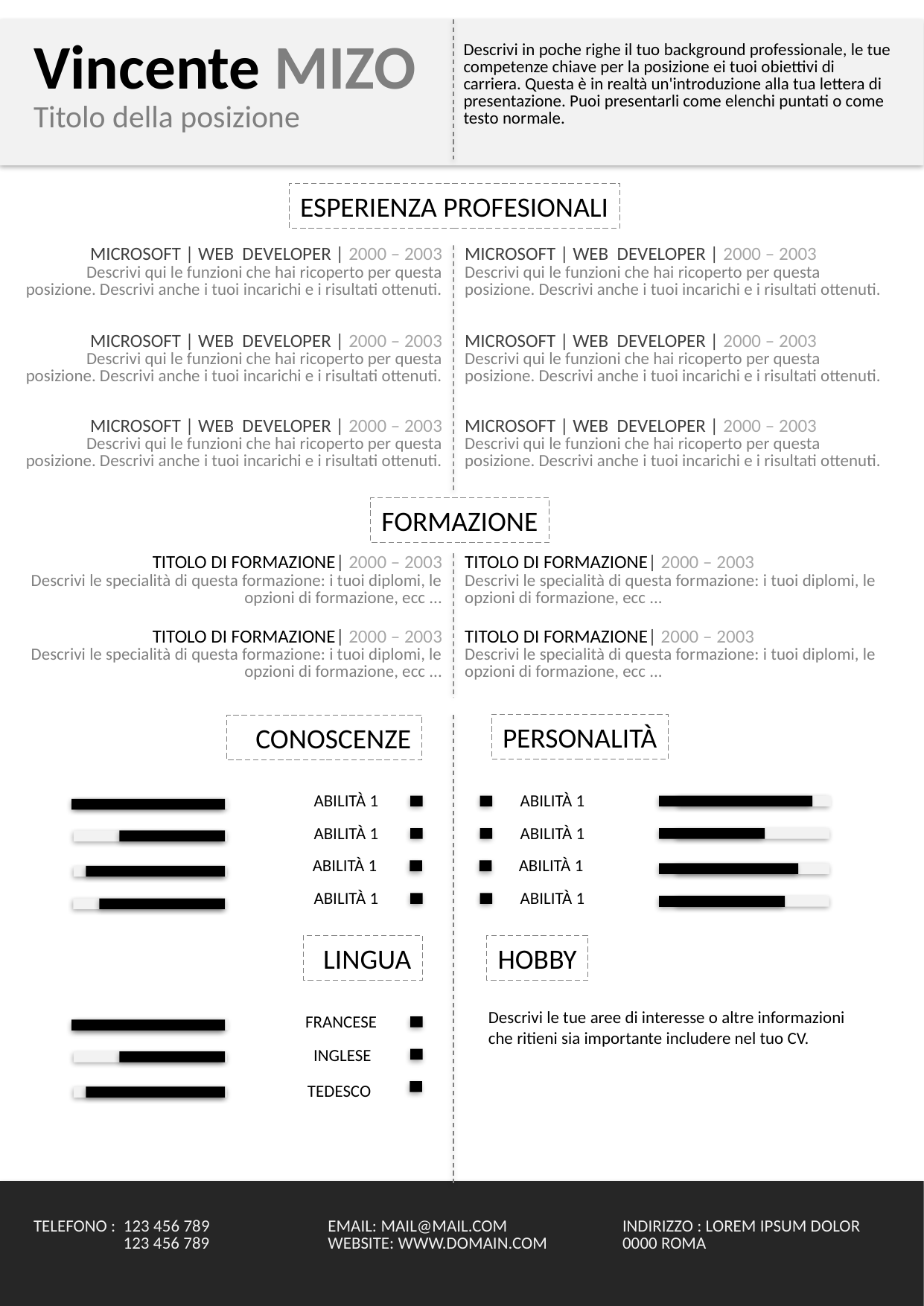

| Vincente MIZO Titolo della posizione | Descrivi in ​​poche righe il tuo background professionale, le tue competenze chiave per la posizione ei tuoi obiettivi di carriera. Questa è in realtà un'introduzione alla tua lettera di presentazione. Puoi presentarli come elenchi puntati o come testo normale. |
| --- | --- |
ESPERIENZA PROFESIONALI
| MICROSOFT | WEB DEVELOPER | 2000 – 2003 Descrivi qui le funzioni che hai ricoperto per questa posizione. Descrivi anche i tuoi incarichi e i risultati ottenuti. | MICROSOFT | WEB DEVELOPER | 2000 – 2003 Descrivi qui le funzioni che hai ricoperto per questa posizione. Descrivi anche i tuoi incarichi e i risultati ottenuti. |
| --- | --- |
| MICROSOFT | WEB DEVELOPER | 2000 – 2003 Descrivi qui le funzioni che hai ricoperto per questa posizione. Descrivi anche i tuoi incarichi e i risultati ottenuti. | MICROSOFT | WEB DEVELOPER | 2000 – 2003 Descrivi qui le funzioni che hai ricoperto per questa posizione. Descrivi anche i tuoi incarichi e i risultati ottenuti. |
| MICROSOFT | WEB DEVELOPER | 2000 – 2003 Descrivi qui le funzioni che hai ricoperto per questa posizione. Descrivi anche i tuoi incarichi e i risultati ottenuti. | MICROSOFT | WEB DEVELOPER | 2000 – 2003 Descrivi qui le funzioni che hai ricoperto per questa posizione. Descrivi anche i tuoi incarichi e i risultati ottenuti. |
FORMAZIONE
| TITOLO DI FORMAZIONE| 2000 – 2003 Descrivi le specialità di questa formazione: i tuoi diplomi, le opzioni di formazione, ecc ... | TITOLO DI FORMAZIONE| 2000 – 2003 Descrivi le specialità di questa formazione: i tuoi diplomi, le opzioni di formazione, ecc ... |
| --- | --- |
| TITOLO DI FORMAZIONE| 2000 – 2003 Descrivi le specialità di questa formazione: i tuoi diplomi, le opzioni di formazione, ecc ... | TITOLO DI FORMAZIONE| 2000 – 2003 Descrivi le specialità di questa formazione: i tuoi diplomi, le opzioni di formazione, ecc ... |
PERSONALITÀ
CONOSCENZE
ABILITÀ 1
ABILITÀ 1

ABILITÀ 1
ABILITÀ 1

ABILITÀ 1
ABILITÀ 1

ABILITÀ 1
ABILITÀ 1

LINGUA
HOBBY
Descrivi le tue aree di interesse o altre informazioni che ritieni sia importante includere nel tuo CV.

FRANCESE

INGLESE

TEDESCO

| TELEFONO : 123 456 789 123 456 789 | EMAIL: MAIL@MAIL.COM WEBSITE: WWW.DOMAIN.COM | INDIRIZZO : LOREM IPSUM DOLOR 0000 ROMA |
| --- | --- | --- |